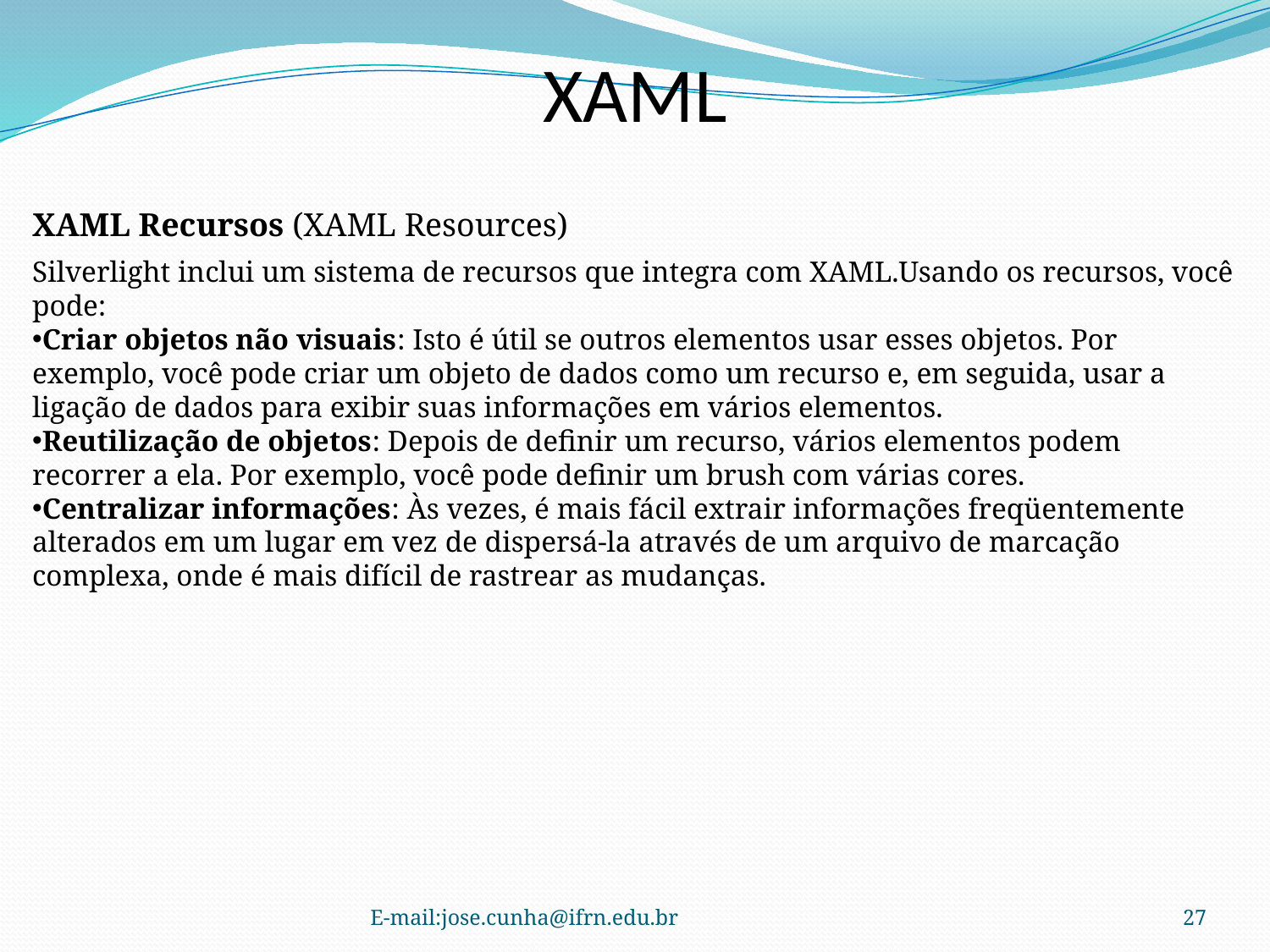

XAML
XAML Recursos (XAML Resources)
Silverlight inclui um sistema de recursos que integra com XAML.Usando os recursos, você pode:
Criar objetos não visuais: Isto é útil se outros elementos usar esses objetos. Por exemplo, você pode criar um objeto de dados como um recurso e, em seguida, usar a ligação de dados para exibir suas informações em vários elementos.
Reutilização de objetos: Depois de definir um recurso, vários elementos podem recorrer a ela. Por exemplo, você pode definir um brush com várias cores.
Centralizar informações: Às vezes, é mais fácil extrair informações freqüentemente alterados em um lugar em vez de dispersá-la através de um arquivo de marcação complexa, onde é mais difícil de rastrear as mudanças.
E-mail:jose.cunha@ifrn.edu.br
27